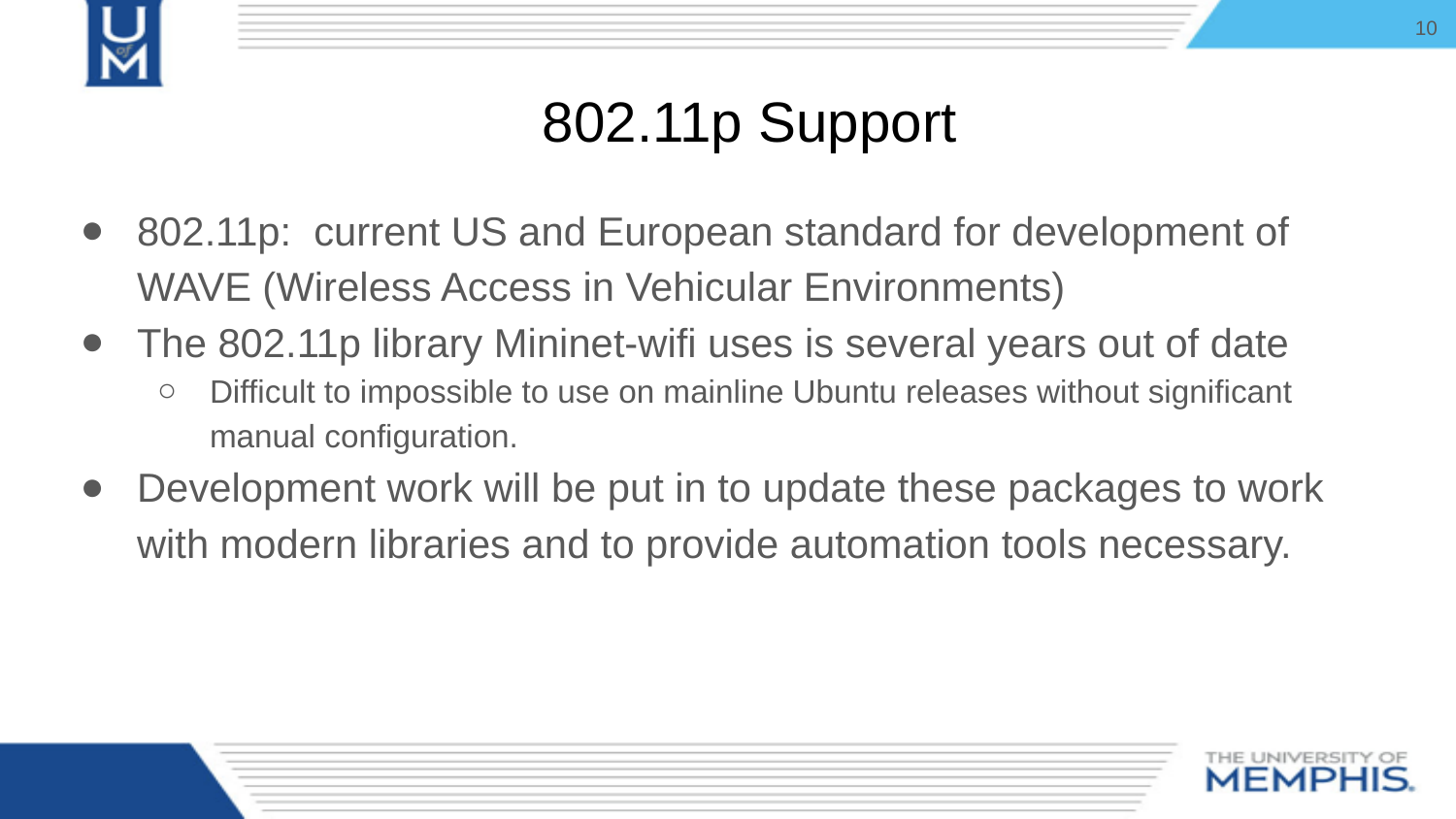

10
# 802.11p Support
802.11p:  current US and European standard for development of WAVE (Wireless Access in Vehicular Environments)
The 802.11p library Mininet-wifi uses is several years out of date
Difficult to impossible to use on mainline Ubuntu releases without significant manual configuration.
Development work will be put in to update these packages to work with modern libraries and to provide automation tools necessary.